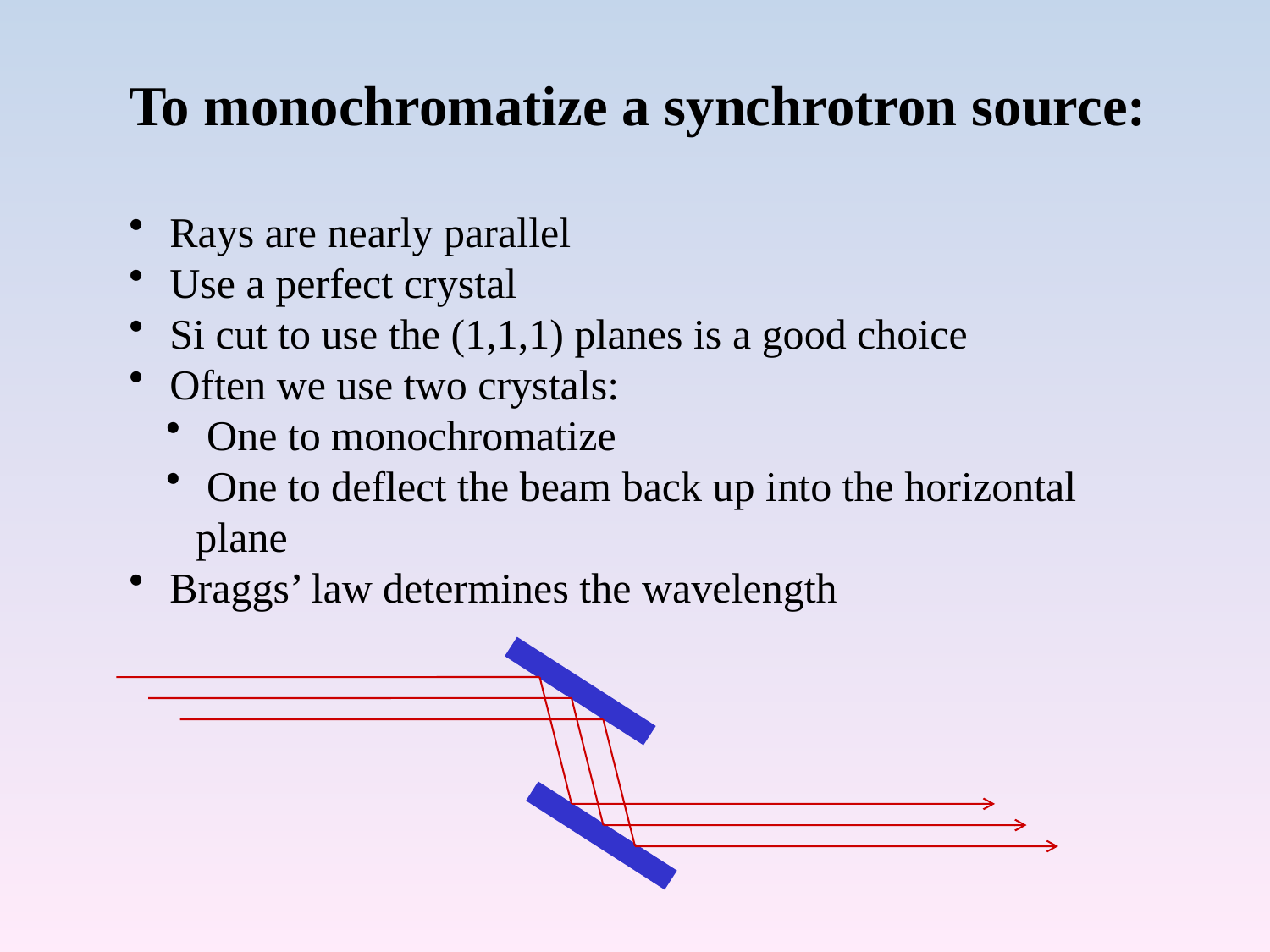

To monochromatize a synchrotron source:

 Rays are nearly parallel
 Use a perfect crystal
 Si cut to use the (1,1,1) planes is a good choice
 Often we use two crystals:
 One to monochromatize
 One to deflect the beam back up into the horizontal plane
 Braggs’ law determines the wavelength